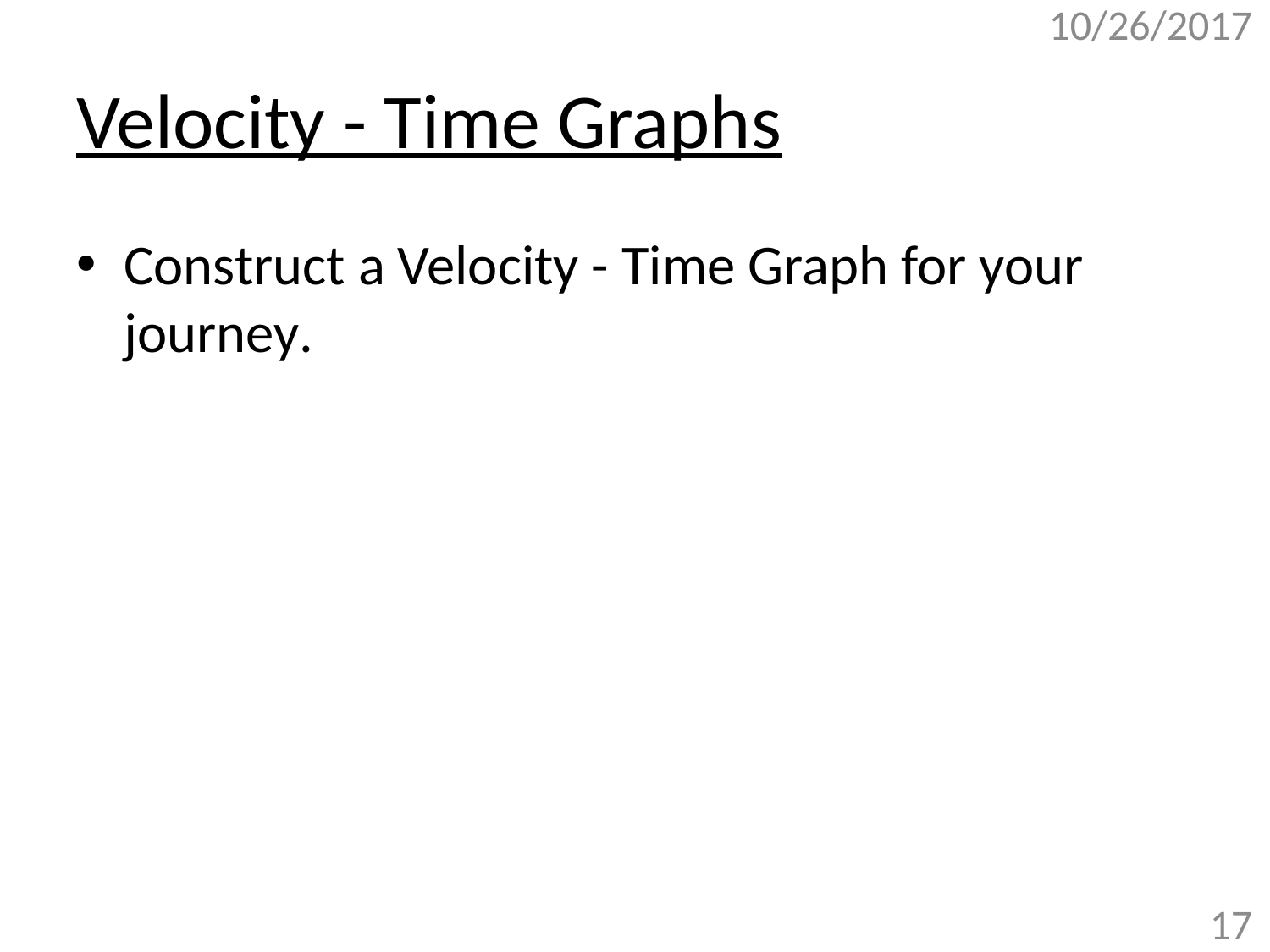

10/26/2017
# Velocity - Time Graphs
Construct a Velocity - Time Graph for your journey.
17